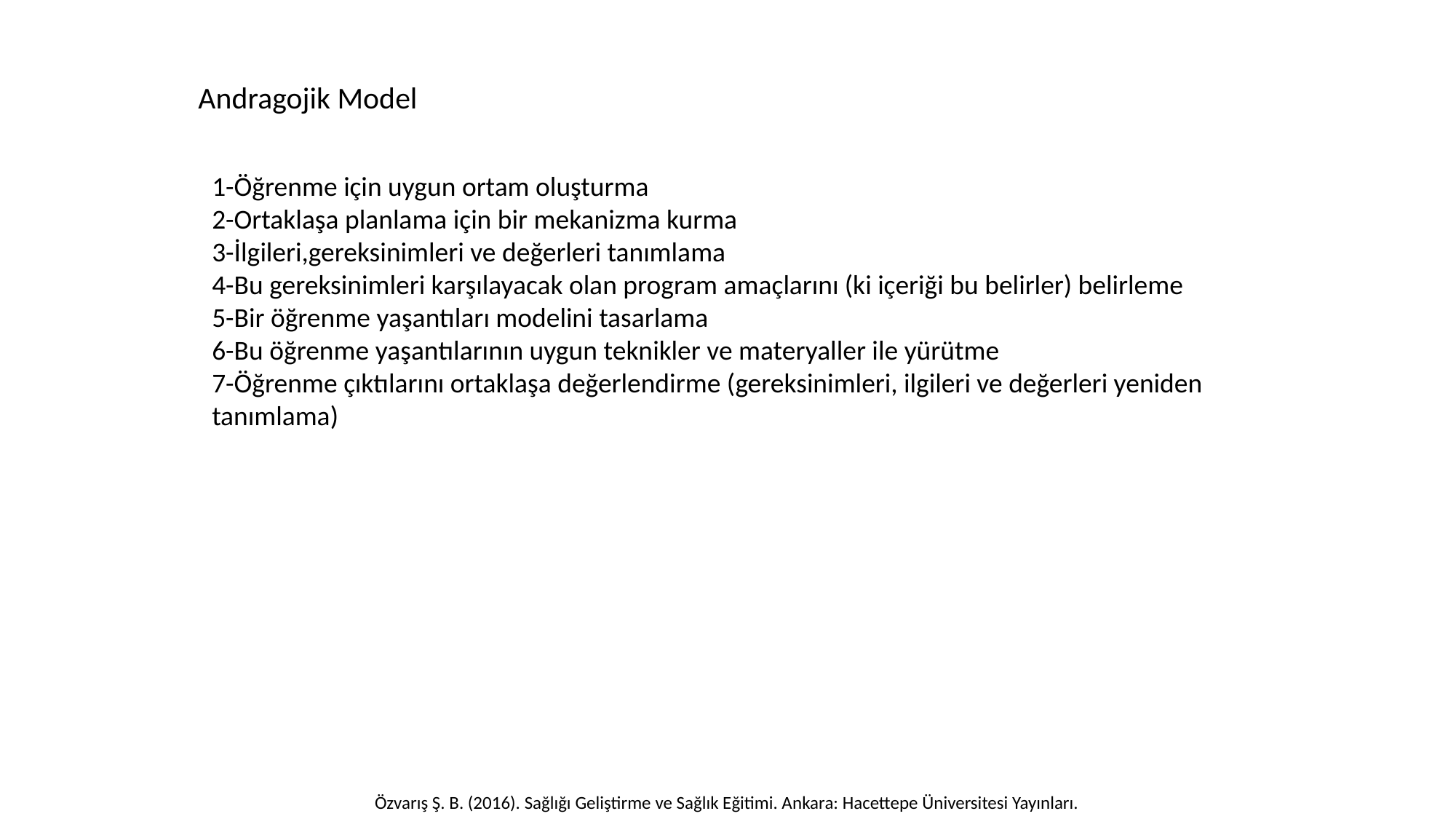

Andragojik Model

1-Öğrenme için uygun ortam oluşturma
2-Ortaklaşa planlama için bir mekanizma kurma
3-İlgileri,gereksinimleri ve değerleri tanımlama
4-Bu gereksinimleri karşılayacak olan program amaçlarını (ki içeriği bu belirler) belirleme
5-Bir öğrenme yaşantıları modelini tasarlama
6-Bu öğrenme yaşantılarının uygun teknikler ve materyaller ile yürütme
7-Öğrenme çıktılarını ortaklaşa değerlendirme (gereksinimleri, ilgileri ve değerleri yeniden tanımlama)
Özvarış Ş. B. (2016). Sağlığı Geliştirme ve Sağlık Eğitimi. Ankara: Hacettepe Üniversitesi Yayınları.